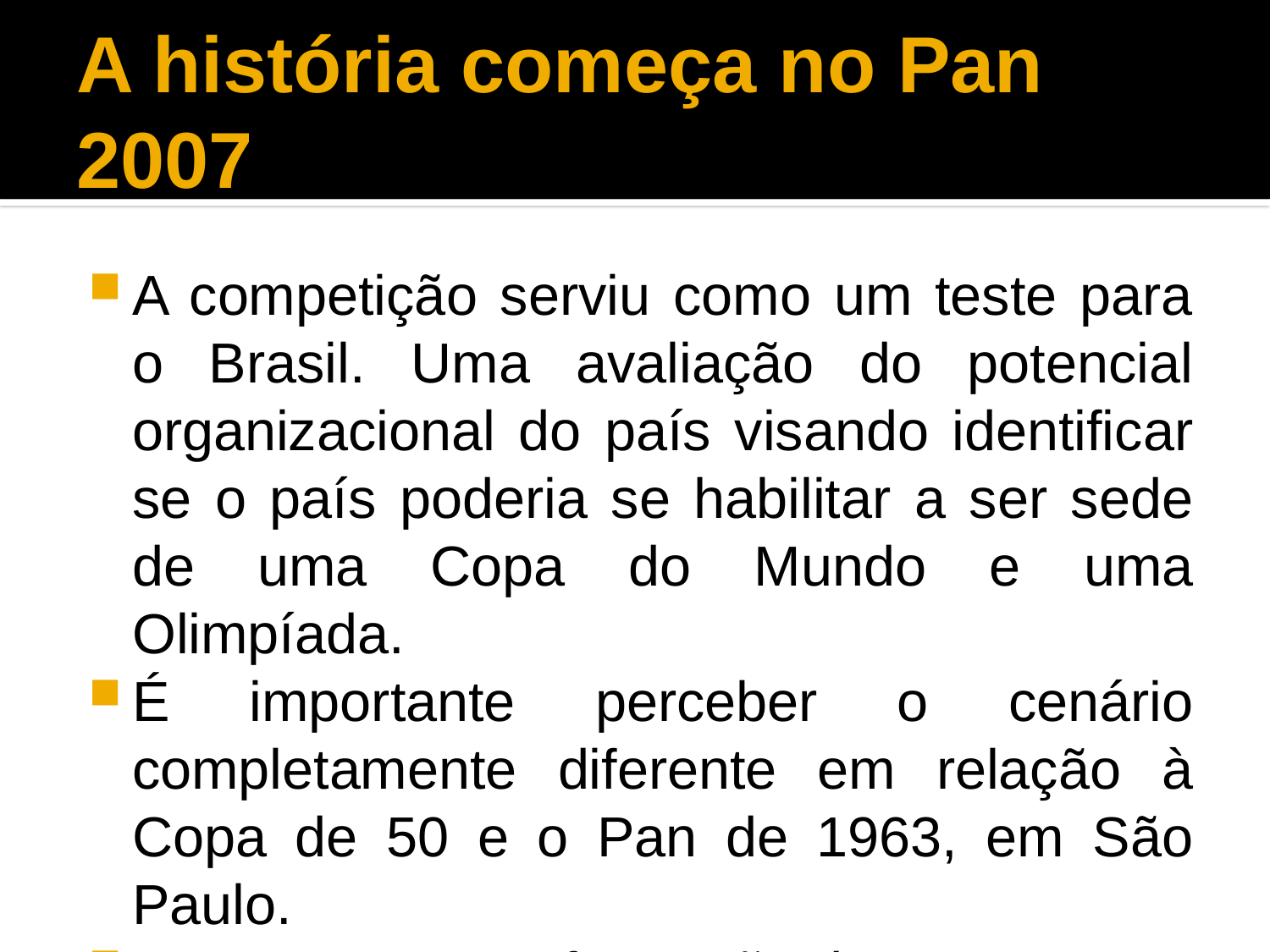

# A história começa no Pan 2007
A competição serviu como um teste para o Brasil. Uma avaliação do potencial organizacional do país visando identificar se o país poderia se habilitar a ser sede de uma Copa do Mundo e uma Olimpíada.
É importante perceber o cenário completamente diferente em relação à Copa de 50 e o Pan de 1963, em São Paulo.
Houve uma transformação do esporte.